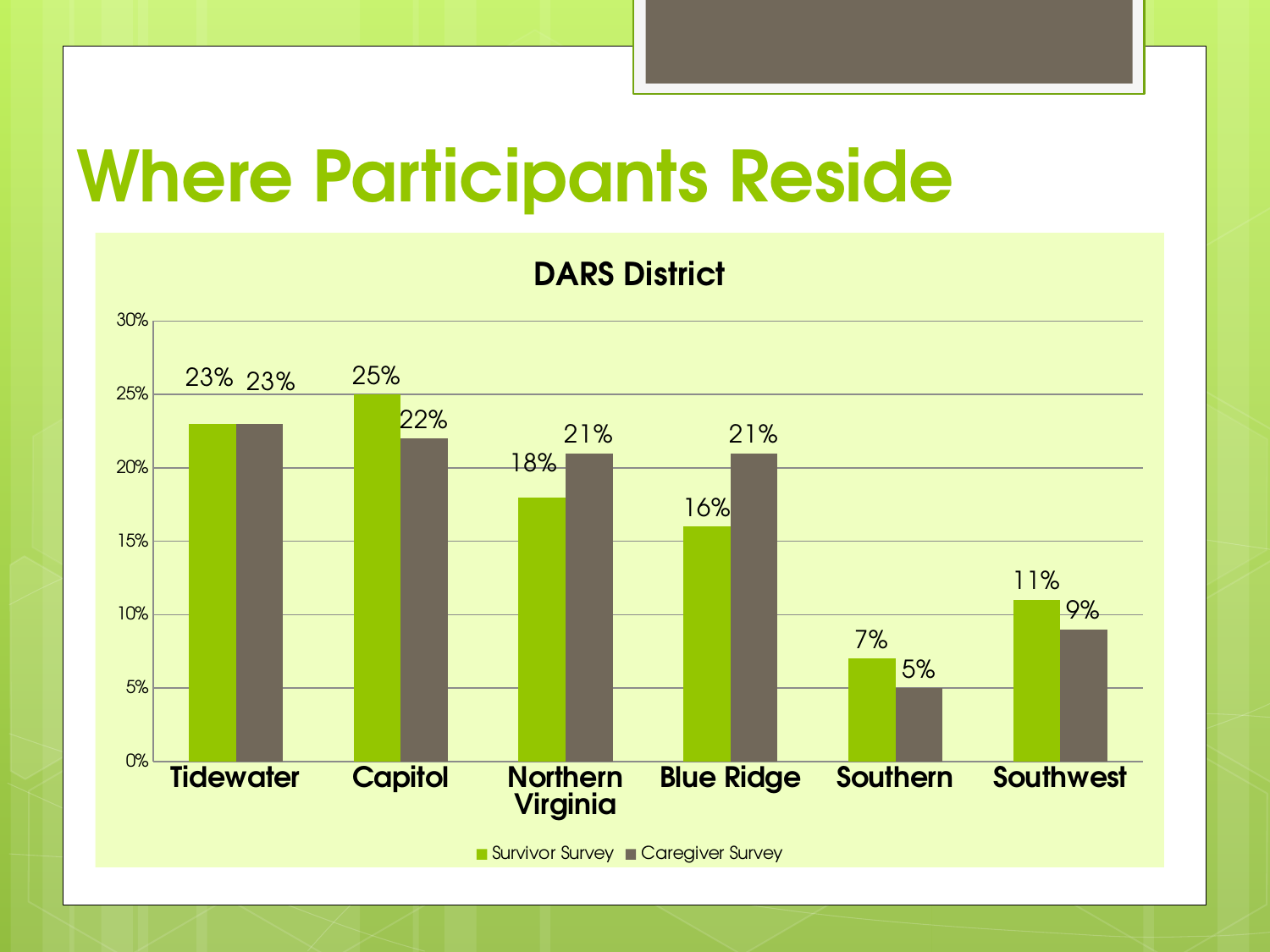

# Where Participants Reside

### Chart: DARS District

| Category | Survivor Survey | Caregiver Survey |
|---|---|---|
| Tidewater | 0.23 | 0.23 |
| Capitol | 0.25 | 0.2200000000000001 |
| Northern Virginia | 0.18000000000000013 | 0.21000000000000013 |
| Blue Ridge | 0.16000000000000011 | 0.21000000000000013 |
| Southern | 0.07000000000000003 | 0.050000000000000044 |
| Southwest | 0.11000000000000006 | 0.09000000000000007 |